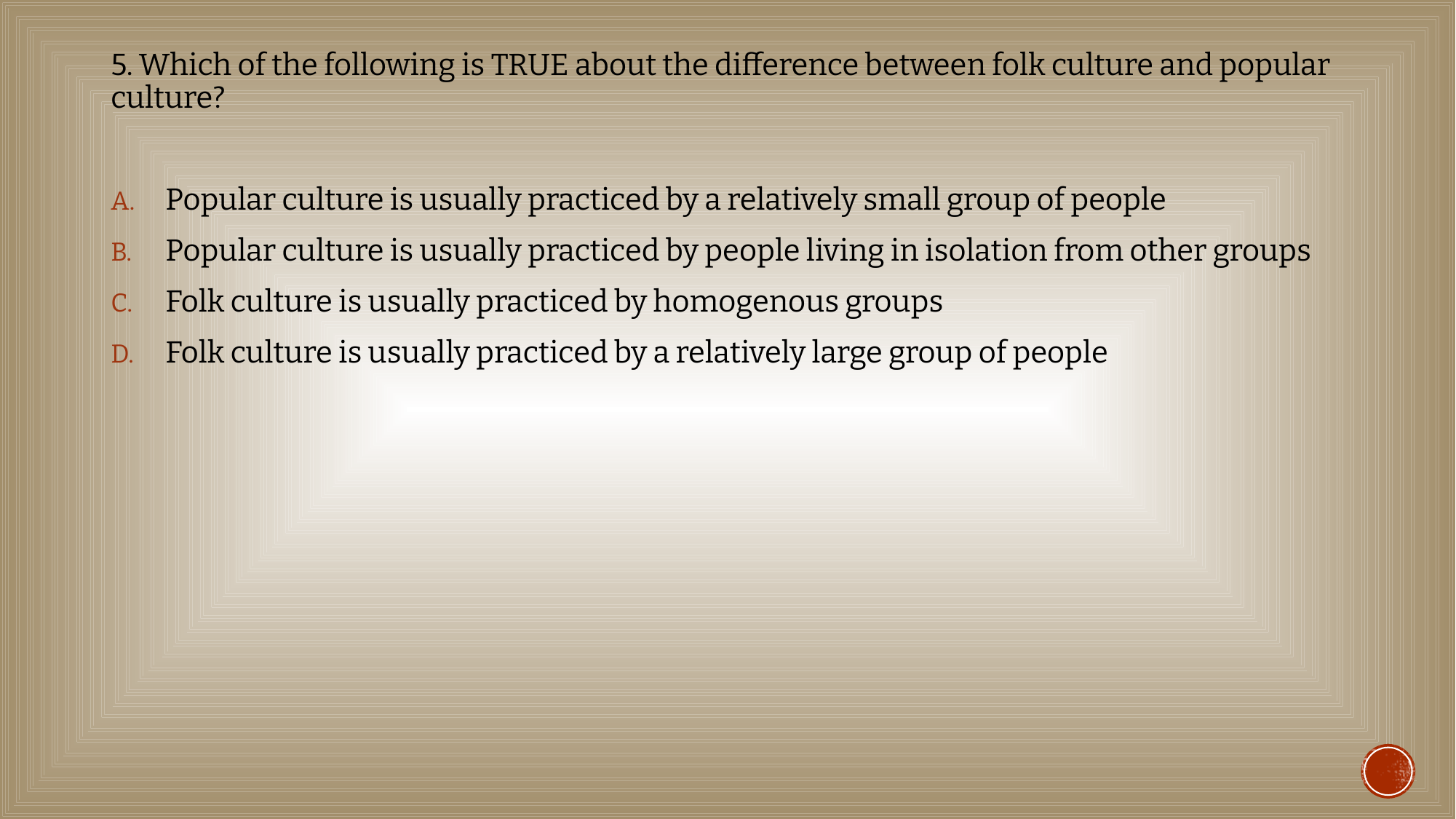

5. Which of the following is TRUE about the difference between folk culture and popular culture?

Popular culture is usually practiced by a relatively small group of people
Popular culture is usually practiced by people living in isolation from other groups
Folk culture is usually practiced by homogenous groups
Folk culture is usually practiced by a relatively large group of people

#